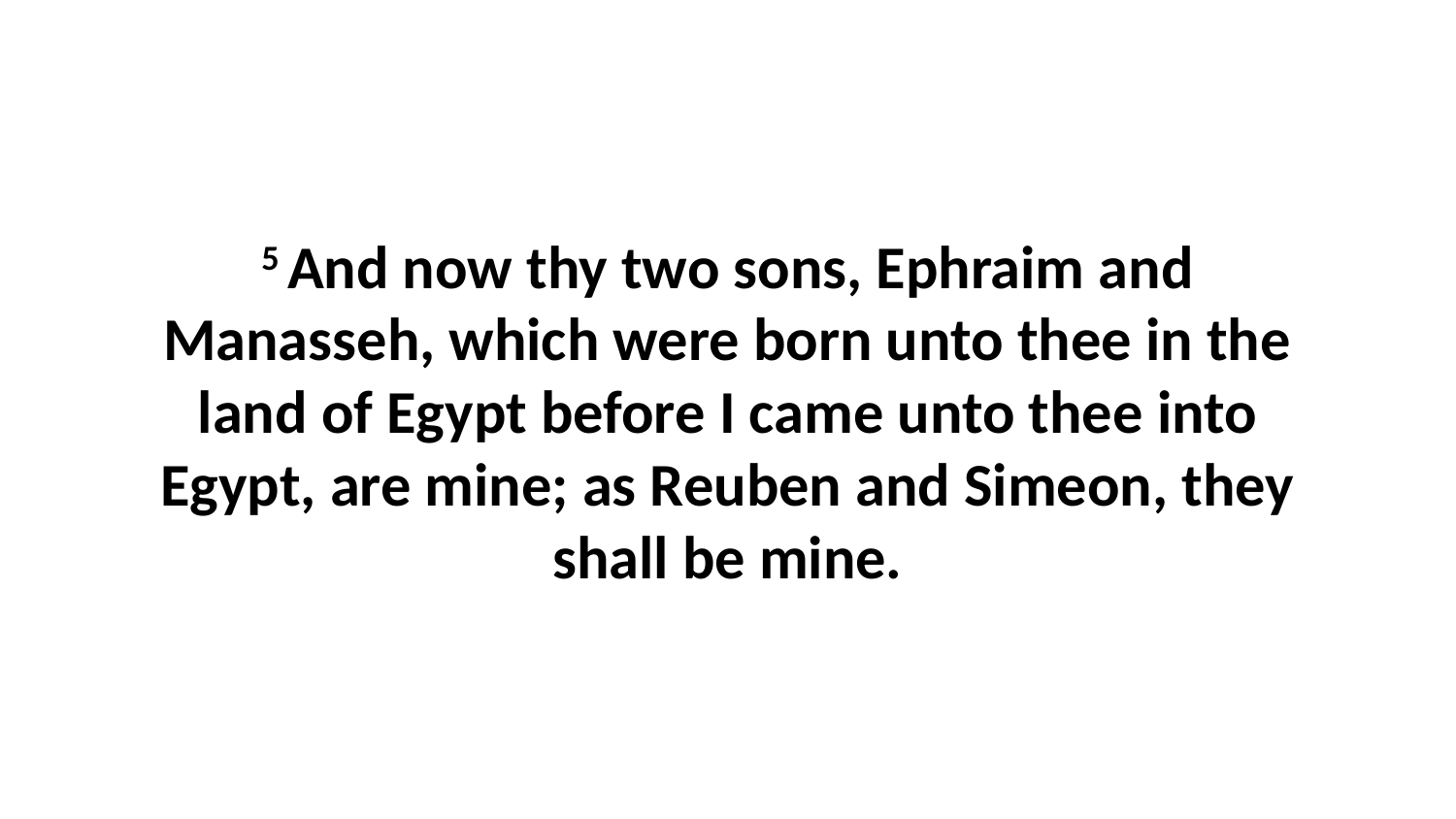

5 And now thy two sons, Ephraim and Manasseh, which were born unto thee in the land of Egypt before I came unto thee into Egypt, are mine; as Reuben and Simeon, they shall be mine.